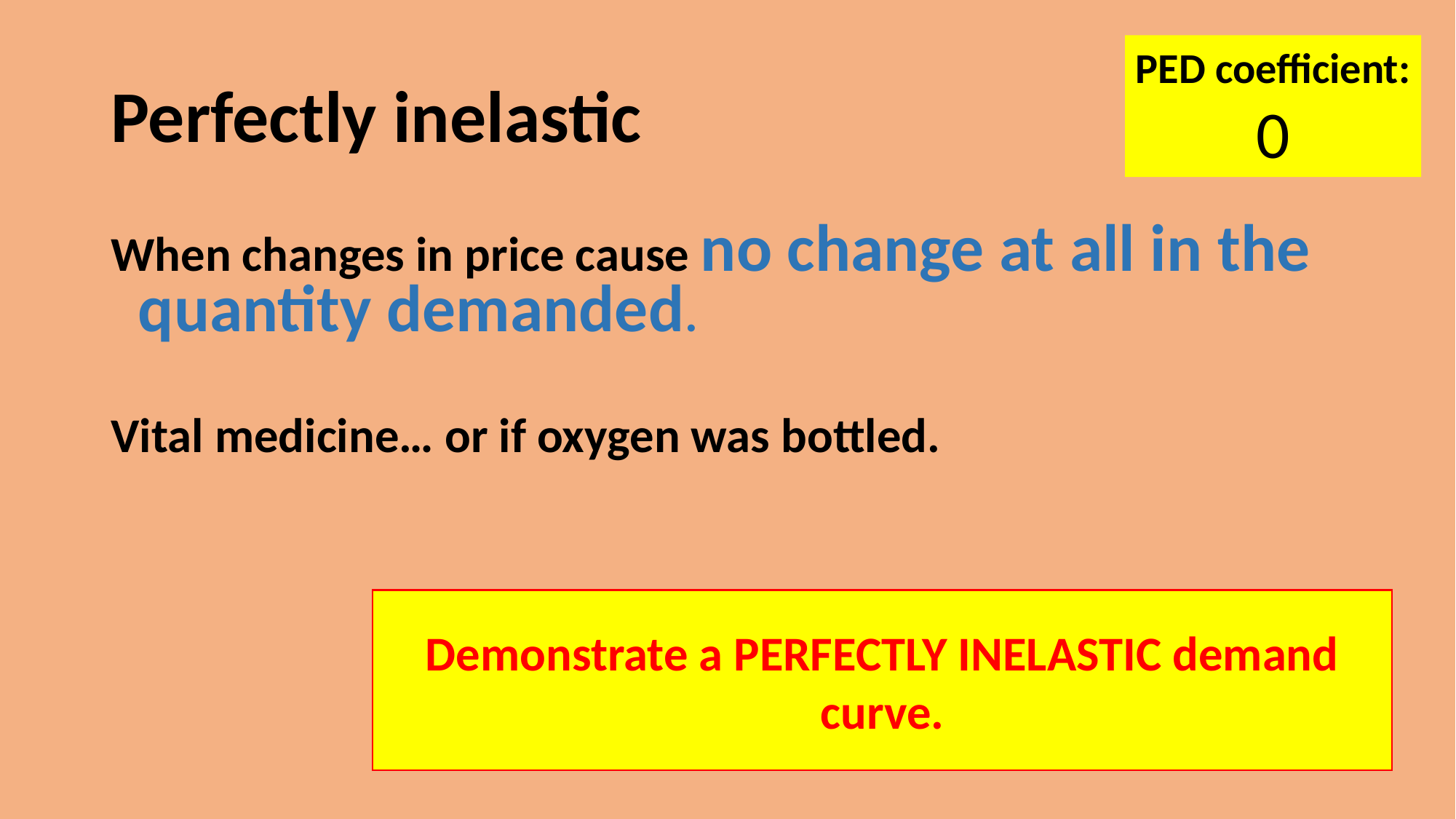

PED coefficient:
0
# Perfectly inelastic
When changes in price cause no change at all in the quantity demanded.

Vital medicine… or if oxygen was bottled.

Demonstrate a PERFECTLY INELASTIC demand curve.